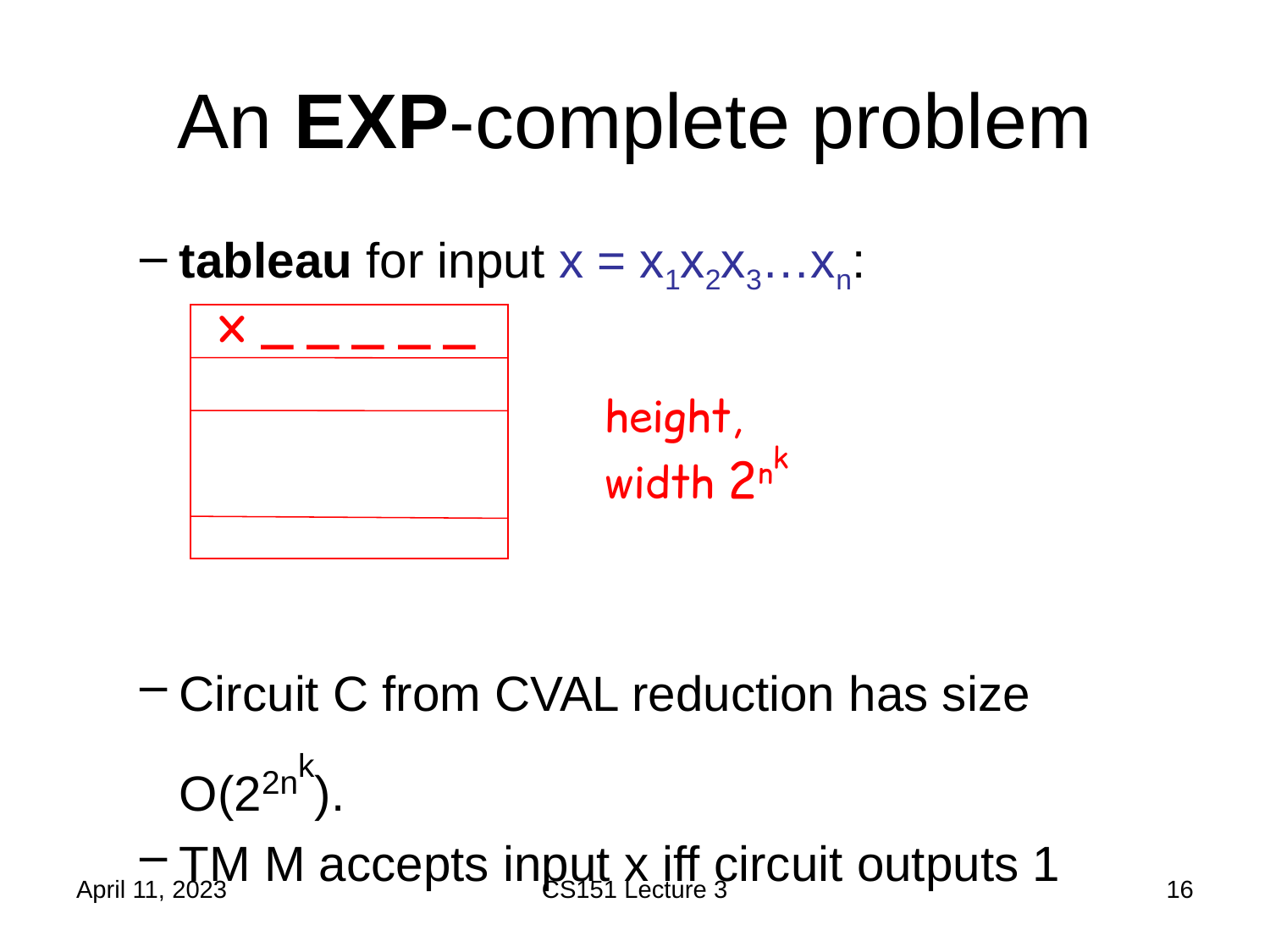

# An EXP-complete problem
tableau for input x = x1x2x3…xn:

Circuit C from CVAL reduction has size O(22nk).
TM M accepts input x iff circuit outputs 1
 x _ _ _ _ _

height, width 2nk

April 11, 2023
CS151 Lecture 3
16